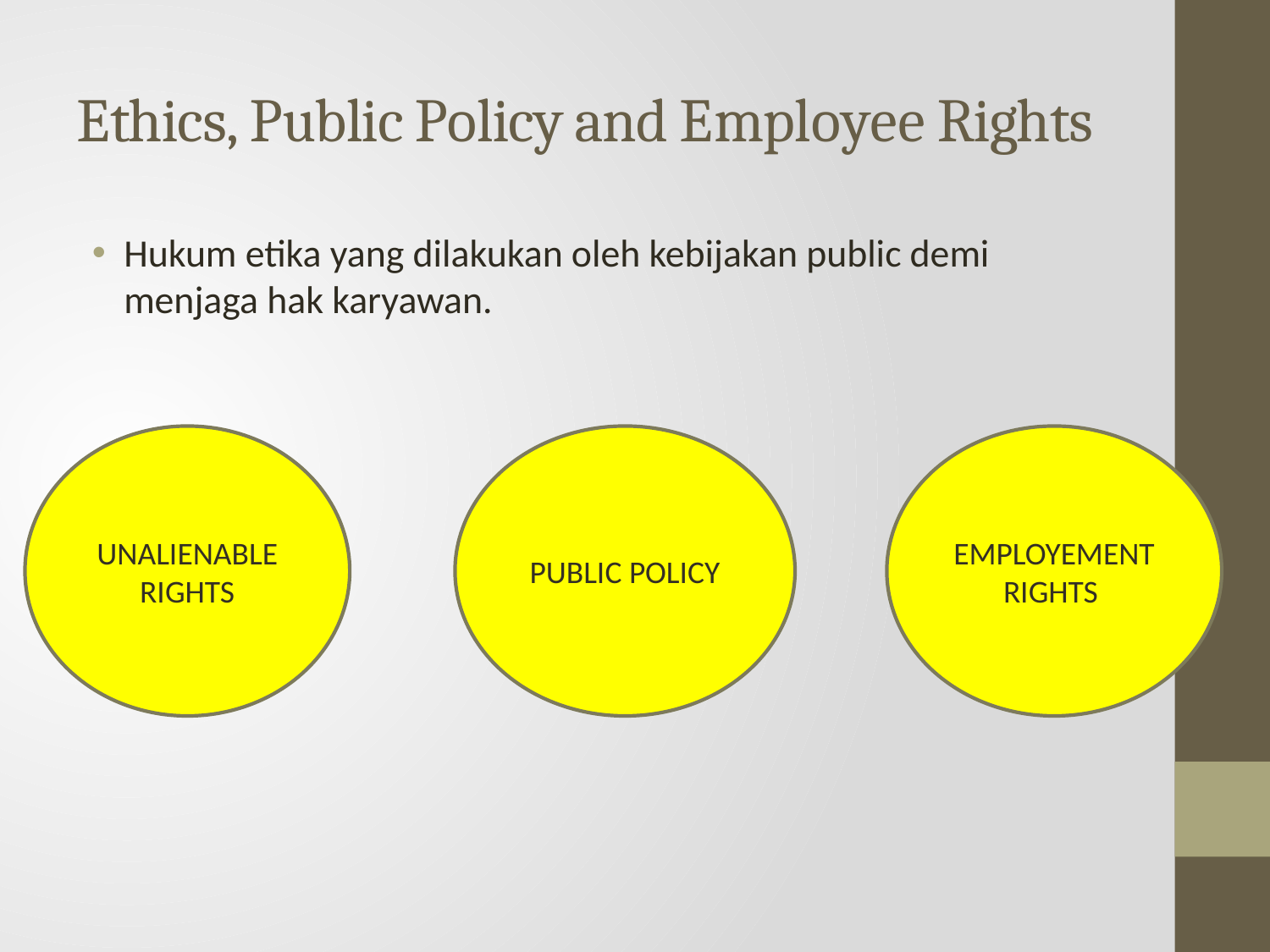

# Ethics, Public Policy and Employee Rights
Hukum etika yang dilakukan oleh kebijakan public demi menjaga hak karyawan.

UNALIENABLE RIGHTS
PUBLIC POLICY
EMPLOYEMENT RIGHTS